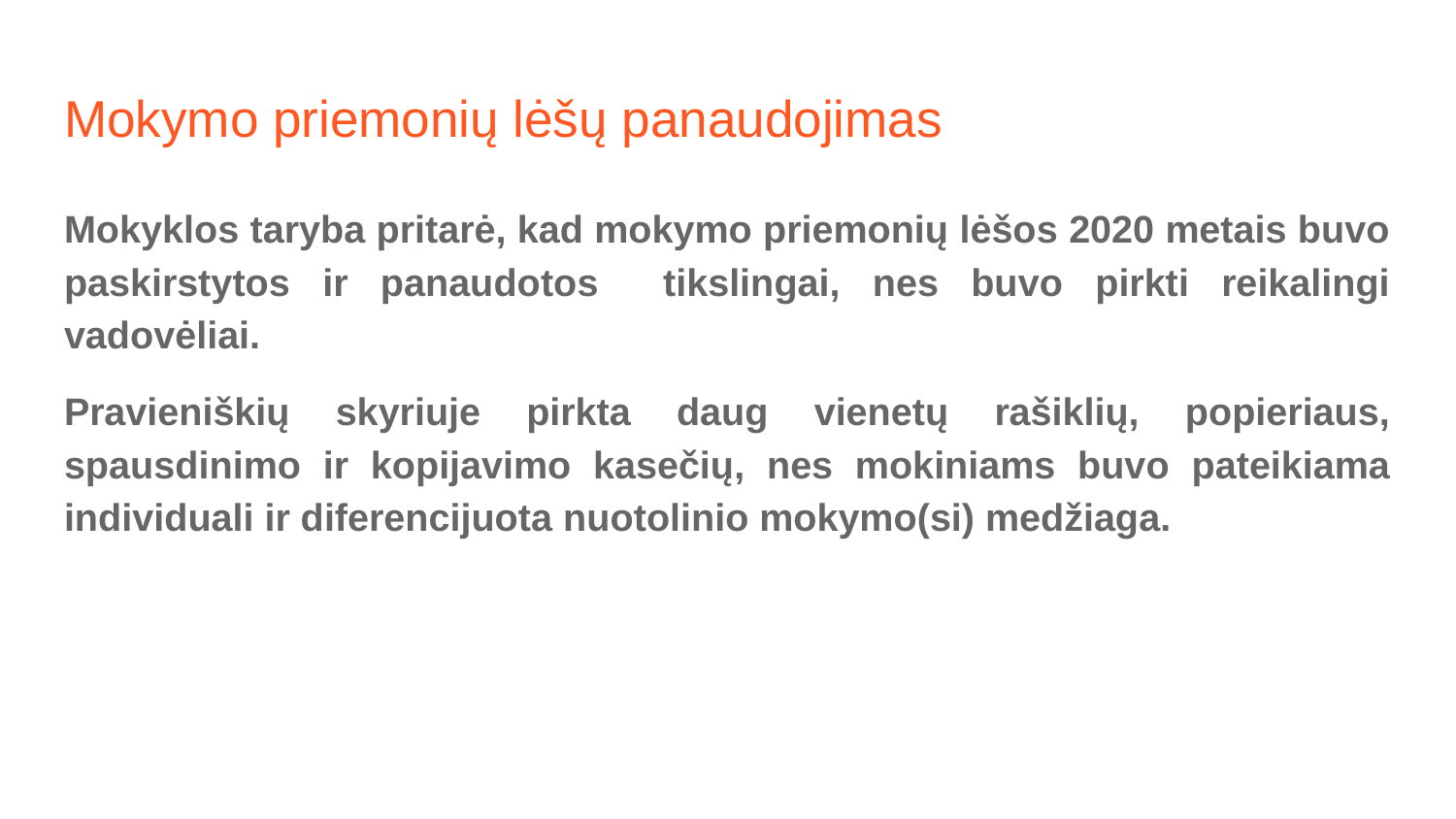

# Mokymo priemonių lėšų panaudojimas
Mokyklos taryba pritarė, kad mokymo priemonių lėšos 2020 metais buvo paskirstytos ir panaudotos  tikslingai, nes buvo pirkti reikalingi vadovėliai.
Pravieniškių skyriuje pirkta daug vienetų rašiklių, popieriaus, spausdinimo ir kopijavimo kasečių, nes mokiniams buvo pateikiama individuali ir diferencijuota nuotolinio mokymo(si) medžiaga.